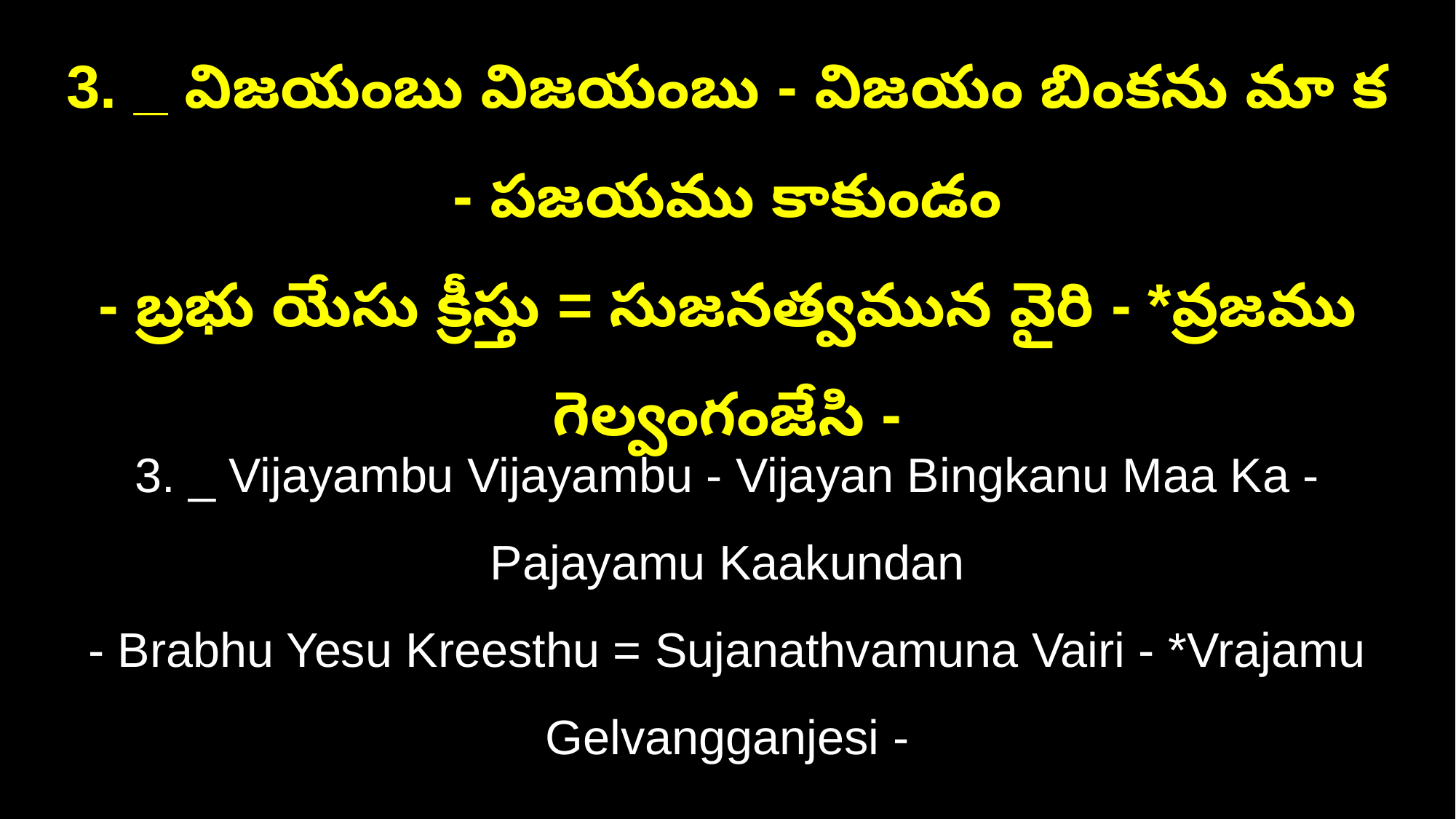

3. _ విజయంబు విజయంబు - విజయం బింకను మా క - పజయము కాకుండం
- బ్రభు యేసు క్రీస్తు = సుజనత్వమున వైరి - *వ్రజము గెల్వంగంజేసి -
3. _ Vijayambu Vijayambu - Vijayan Bingkanu Maa Ka - Pajayamu Kaakundan
- Brabhu Yesu Kreesthu = Sujanathvamuna Vairi - *Vrajamu Gelvangganjesi -